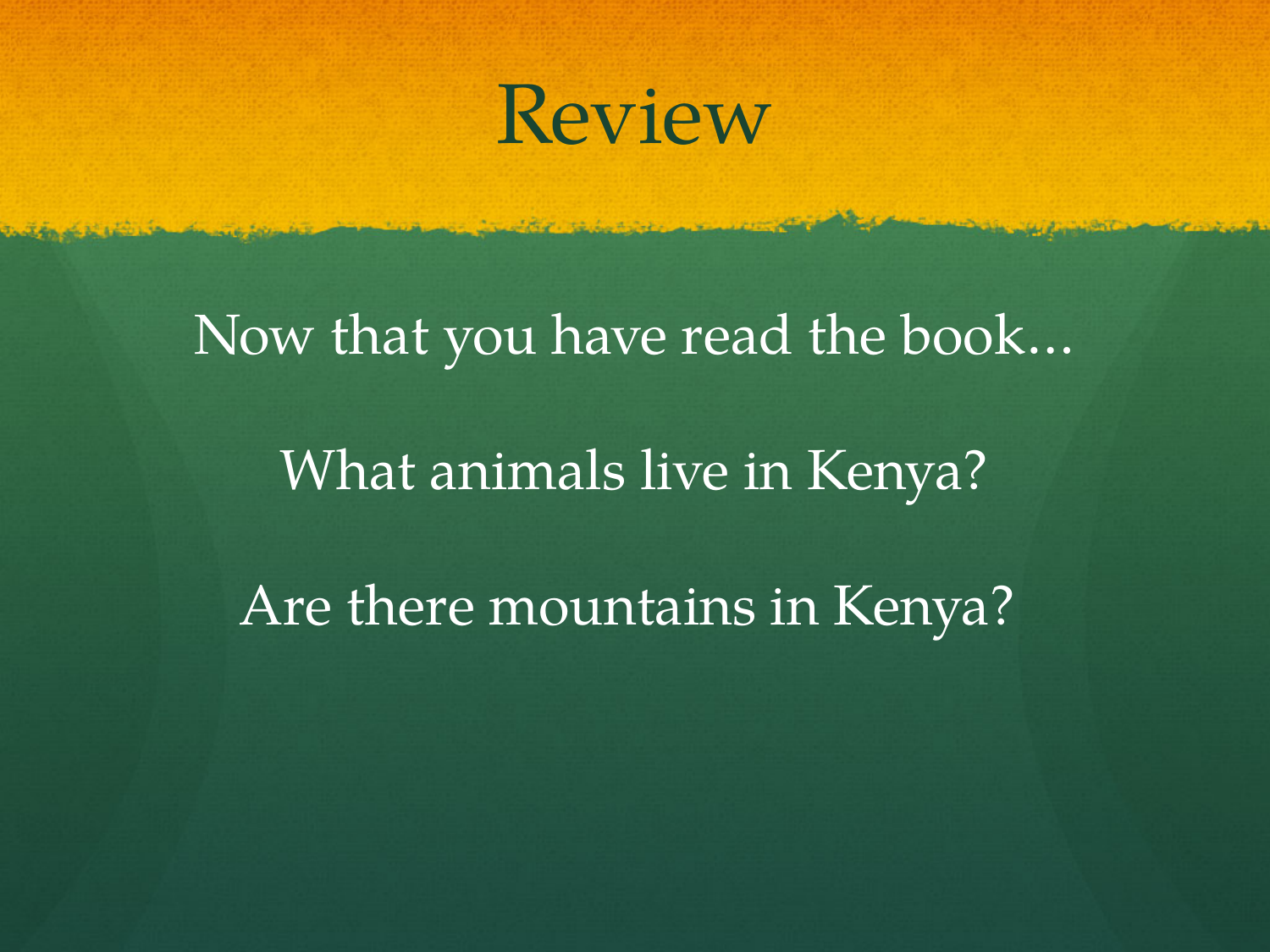

# Review
Now that you have read the book…
What animals live in Kenya?
Are there mountains in Kenya?